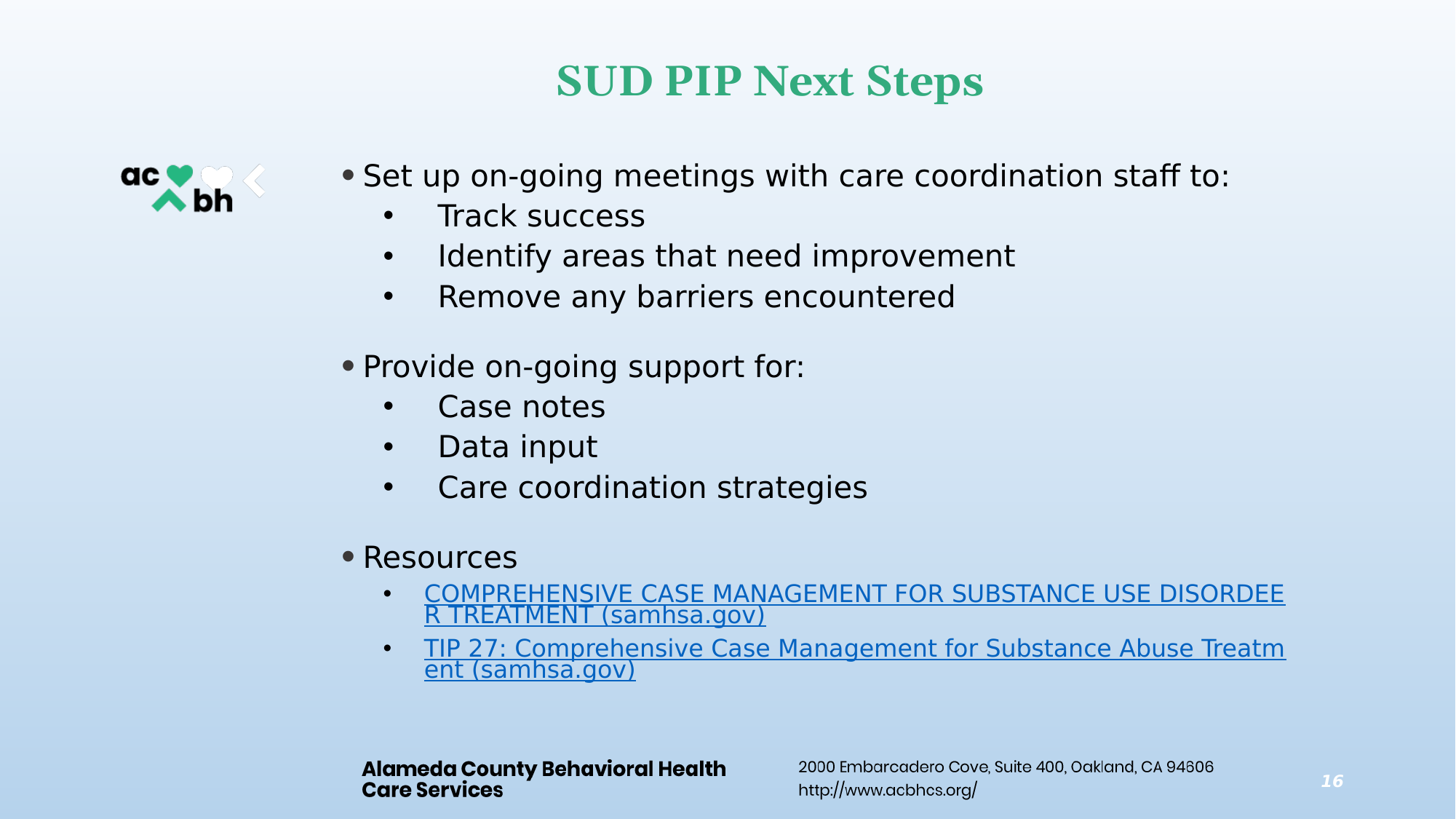

# SUD PIP Next Steps
Set up on-going meetings with care coordination staff to:
Track success
Identify areas that need improvement
Remove any barriers encountered

Provide on-going support for:
Case notes
Data input
Care coordination strategies

Resources
COMPREHENSIVE CASE MANAGEMENT FOR SUBSTANCE USE DISORDEER TREATMENT (samhsa.gov)
TIP 27: Comprehensive Case Management for Substance Abuse Treatment (samhsa.gov)

16